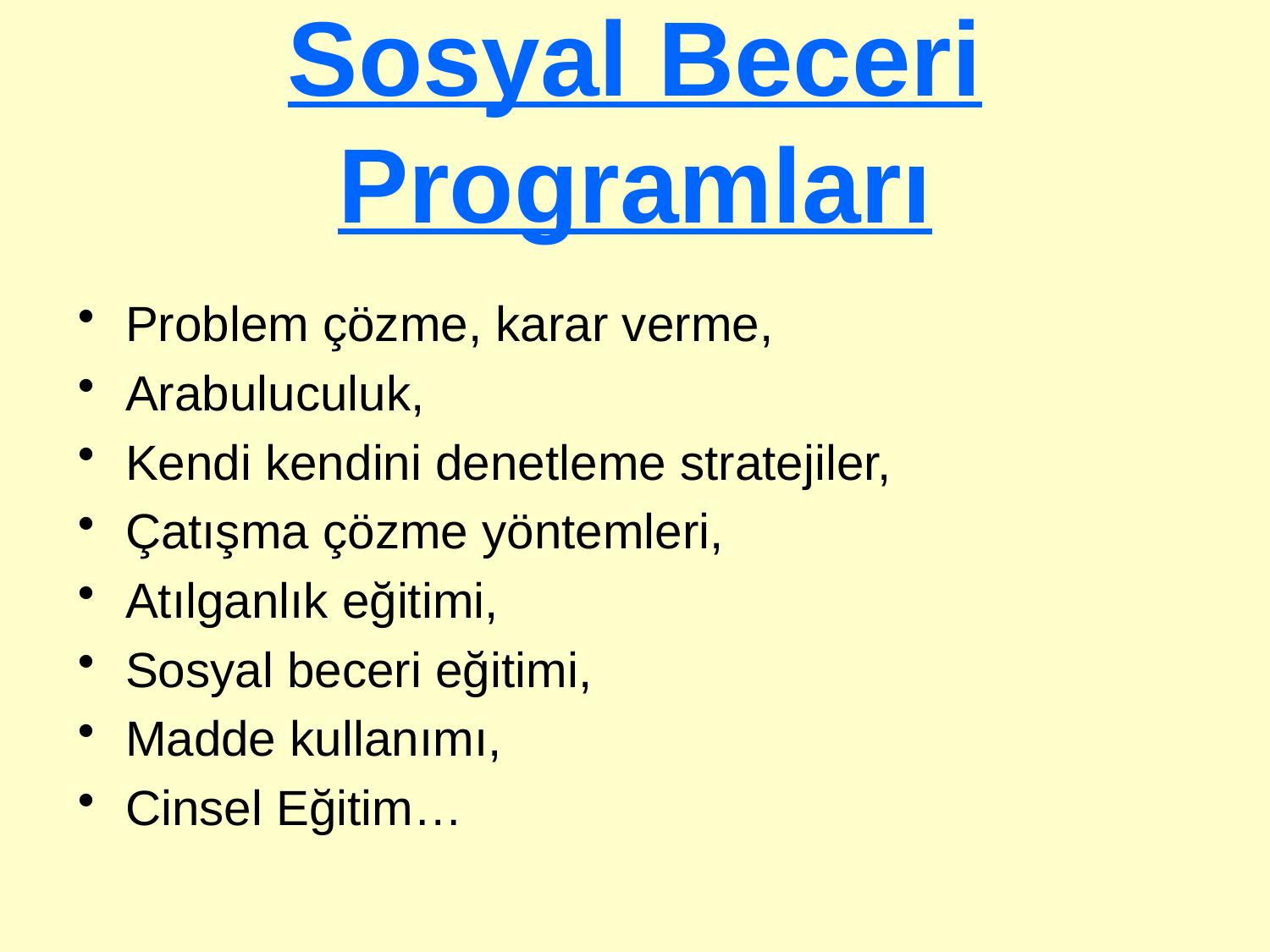

# Sosyal Beceri Programları
Problem çözme, karar verme,
Arabuluculuk,
Kendi kendini denetleme stratejiler,
Çatışma çözme yöntemleri,
Atılganlık eğitimi,
Sosyal beceri eğitimi,
Madde kullanımı,
Cinsel Eğitim…